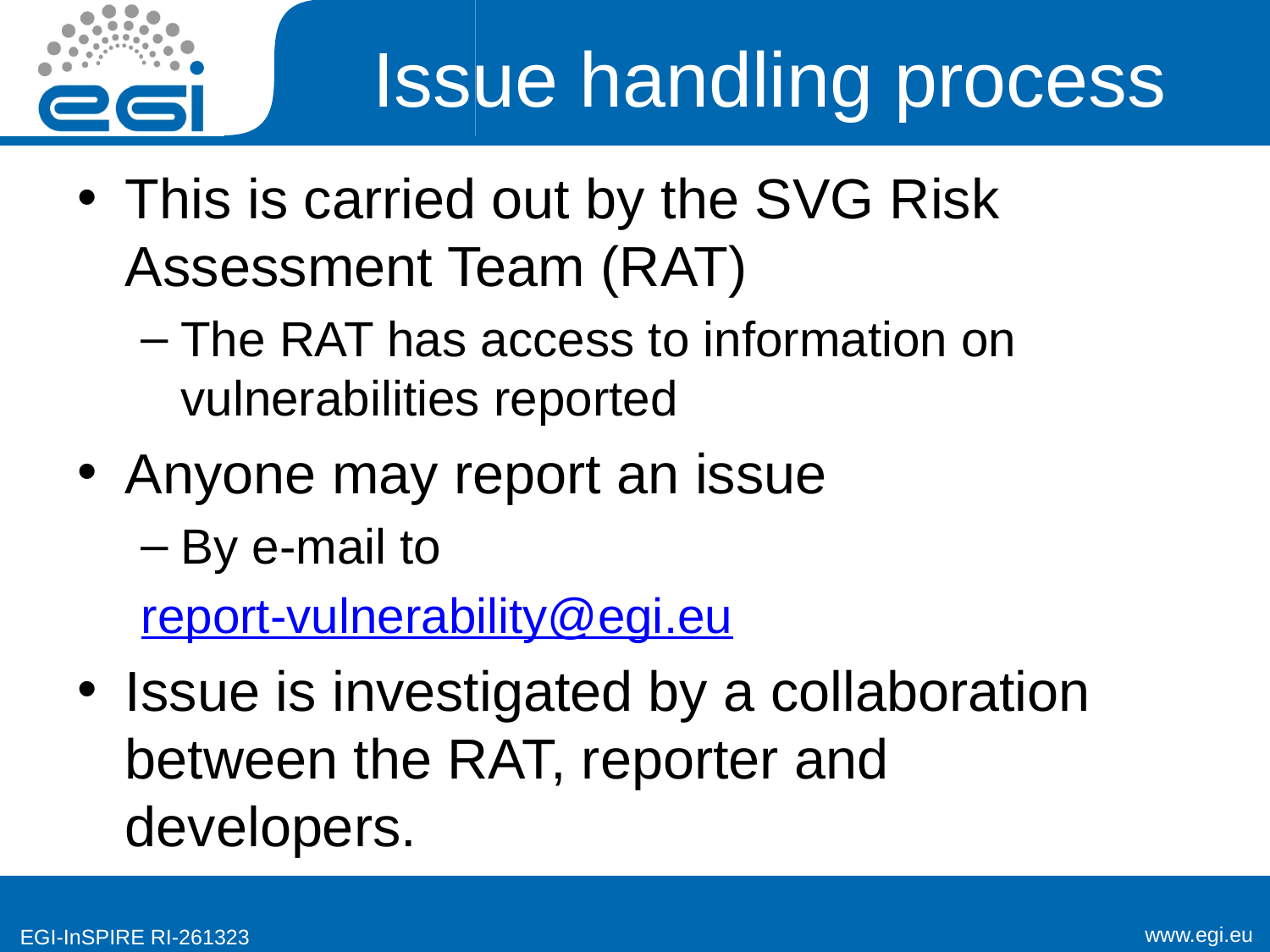

# Issue handling process
This is carried out by the SVG Risk Assessment Team (RAT)
The RAT has access to information on vulnerabilities reported
Anyone may report an issue
By e-mail to
report-vulnerability@egi.eu
Issue is investigated by a collaboration between the RAT, reporter and developers.